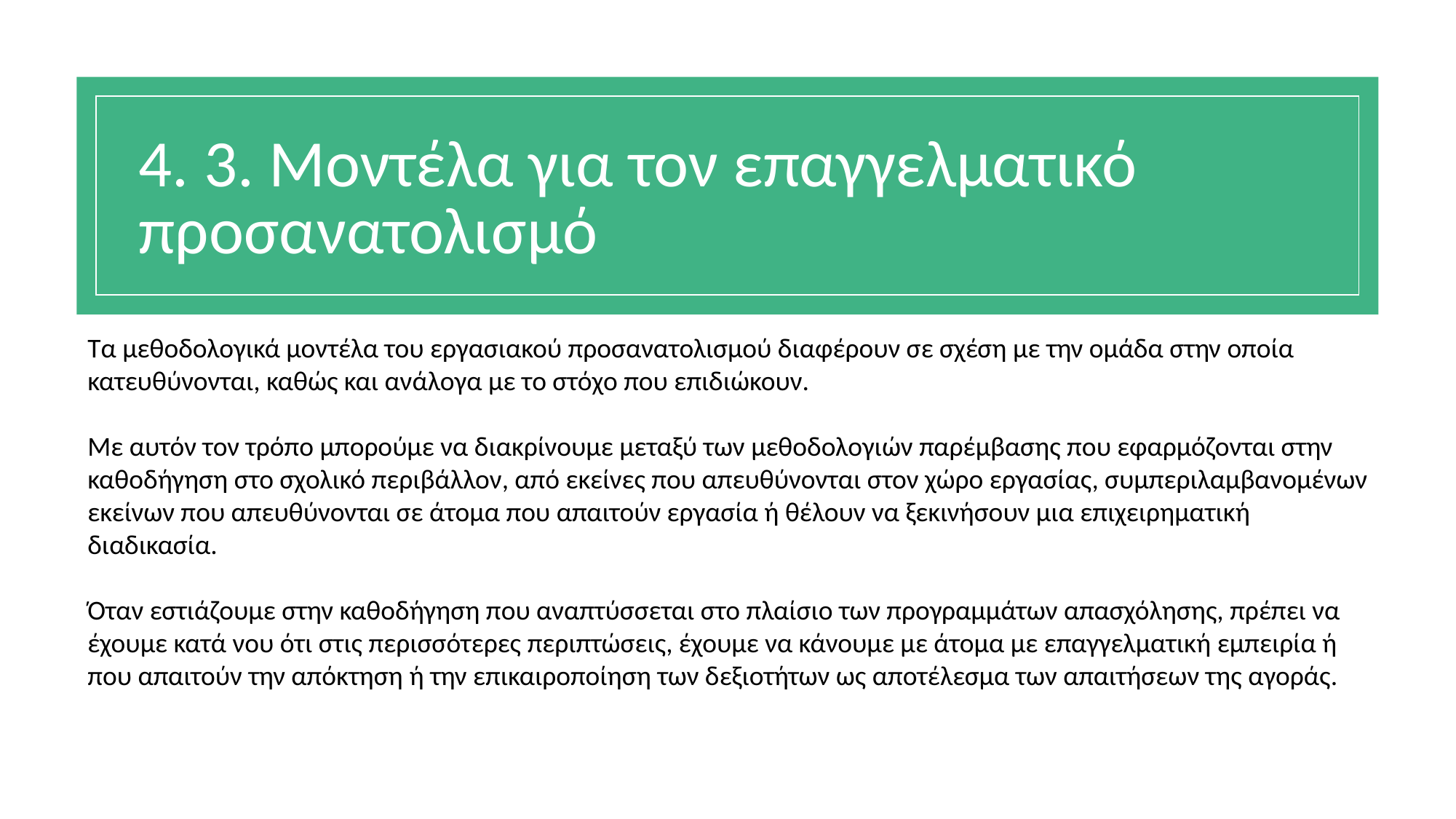

# 4. 3. Μοντέλα για τον επαγγελματικό προσανατολισμό
Τα μεθοδολογικά μοντέλα του εργασιακού προσανατολισμού διαφέρουν σε σχέση με την ομάδα στην οποία κατευθύνονται, καθώς και ανάλογα με το στόχο που επιδιώκουν.

Με αυτόν τον τρόπο μπορούμε να διακρίνουμε μεταξύ των μεθοδολογιών παρέμβασης που εφαρμόζονται στην καθοδήγηση στο σχολικό περιβάλλον, από εκείνες που απευθύνονται στον χώρο εργασίας, συμπεριλαμβανομένων εκείνων που απευθύνονται σε άτομα που απαιτούν εργασία ή θέλουν να ξεκινήσουν μια επιχειρηματική διαδικασία.

Όταν εστιάζουμε στην καθοδήγηση που αναπτύσσεται στο πλαίσιο των προγραμμάτων απασχόλησης, πρέπει να έχουμε κατά νου ότι στις περισσότερες περιπτώσεις, έχουμε να κάνουμε με άτομα με επαγγελματική εμπειρία ή που απαιτούν την απόκτηση ή την επικαιροποίηση των δεξιοτήτων ως αποτέλεσμα των απαιτήσεων της αγοράς.